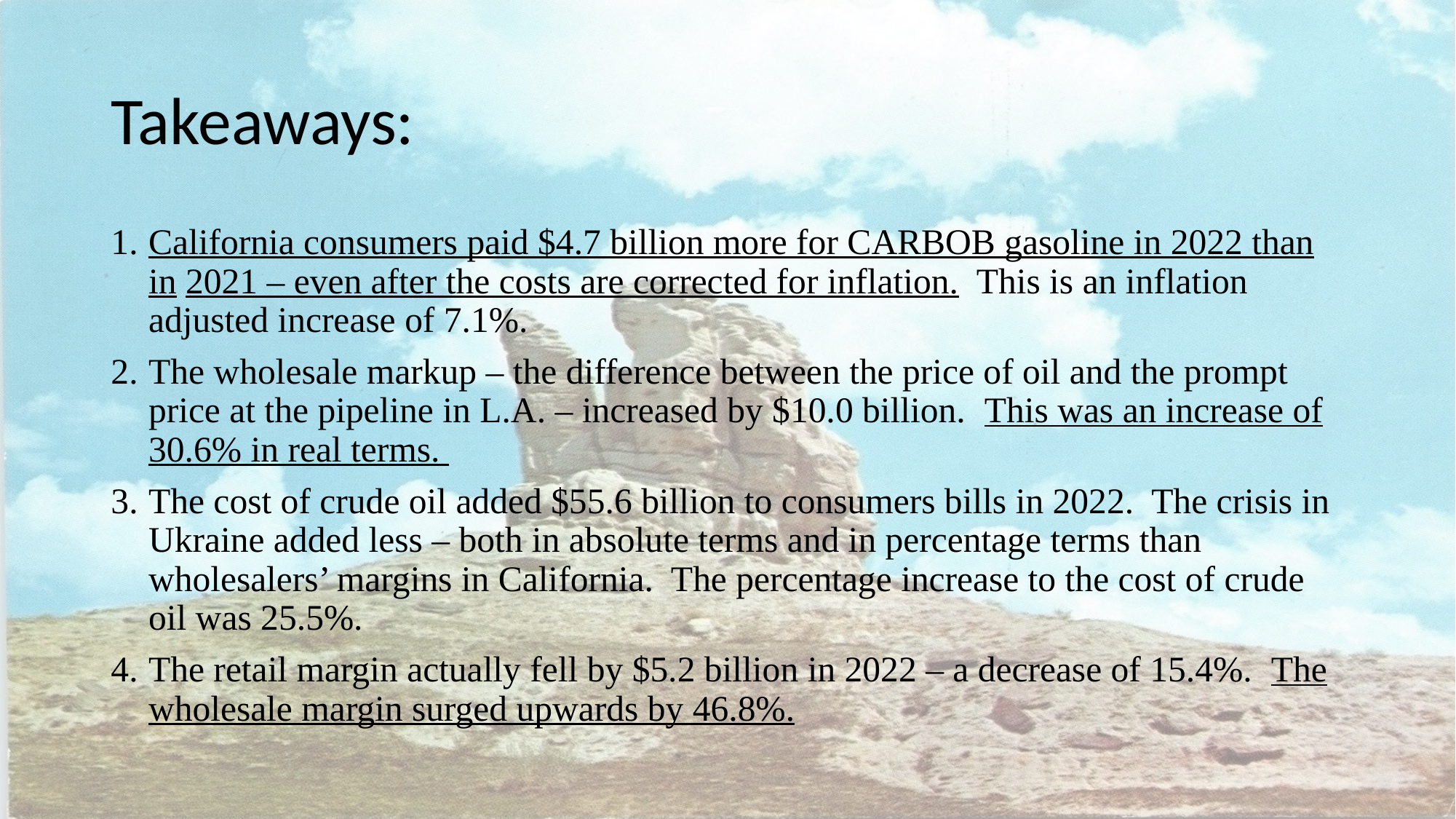

# Takeaways:
California consumers paid $4.7 billion more for CARBOB gasoline in 2022 than in 2021 – even after the costs are corrected for inflation.  This is an inflation adjusted increase of 7.1%.
The wholesale markup – the difference between the price of oil and the prompt price at the pipeline in L.A. – increased by $10.0 billion.  This was an increase of 30.6% in real terms.
The cost of crude oil added $55.6 billion to consumers bills in 2022.  The crisis in Ukraine added less – both in absolute terms and in percentage terms than wholesalers’ margins in California.  The percentage increase to the cost of crude oil was 25.5%.
The retail margin actually fell by $5.2 billion in 2022 – a decrease of 15.4%.  The wholesale margin surged upwards by 46.8%.